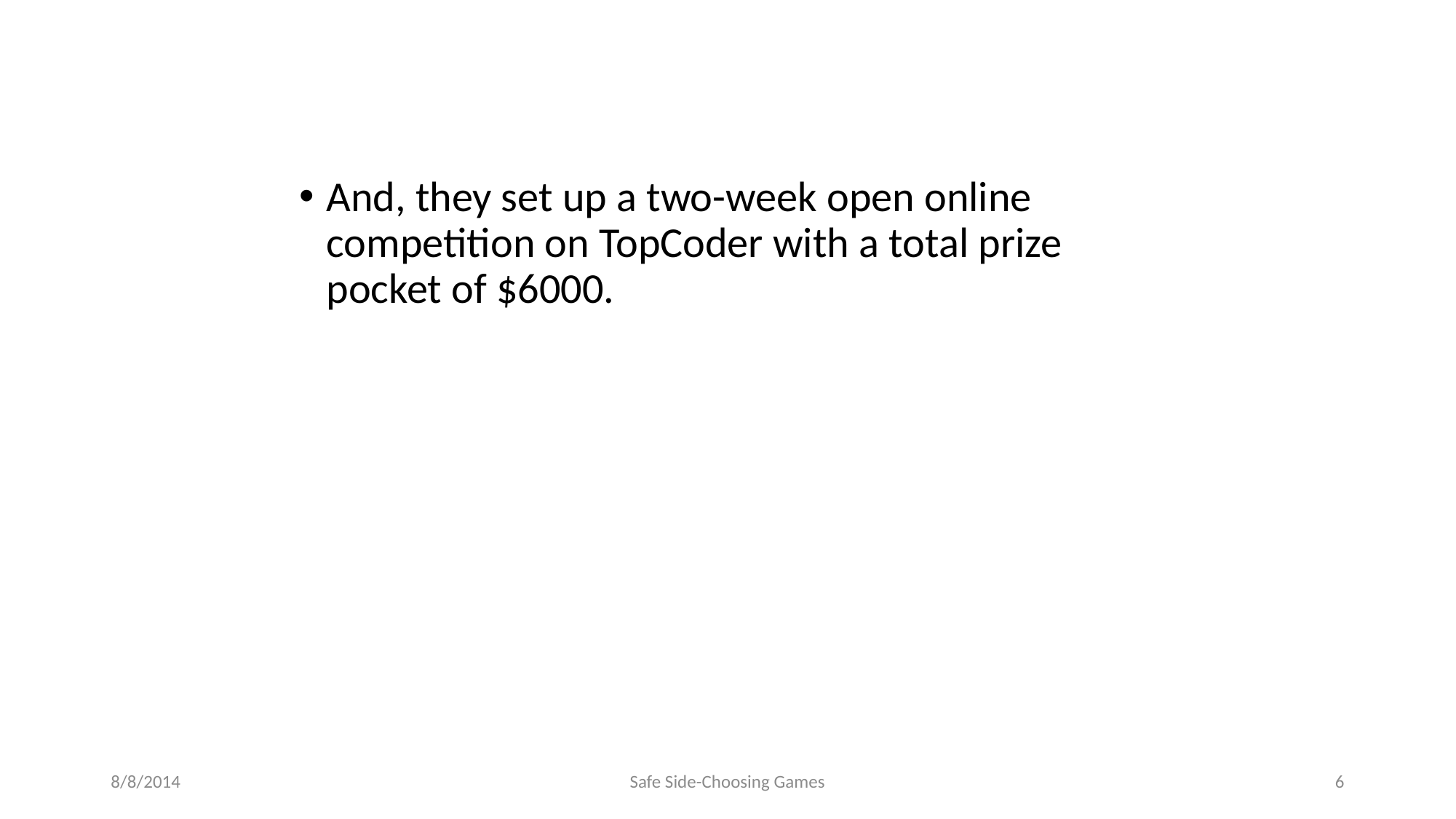

And, they set up a two-week open online competition on TopCoder with a total prize pocket of $6000.
8/8/2014
Safe Side-Choosing Games
6